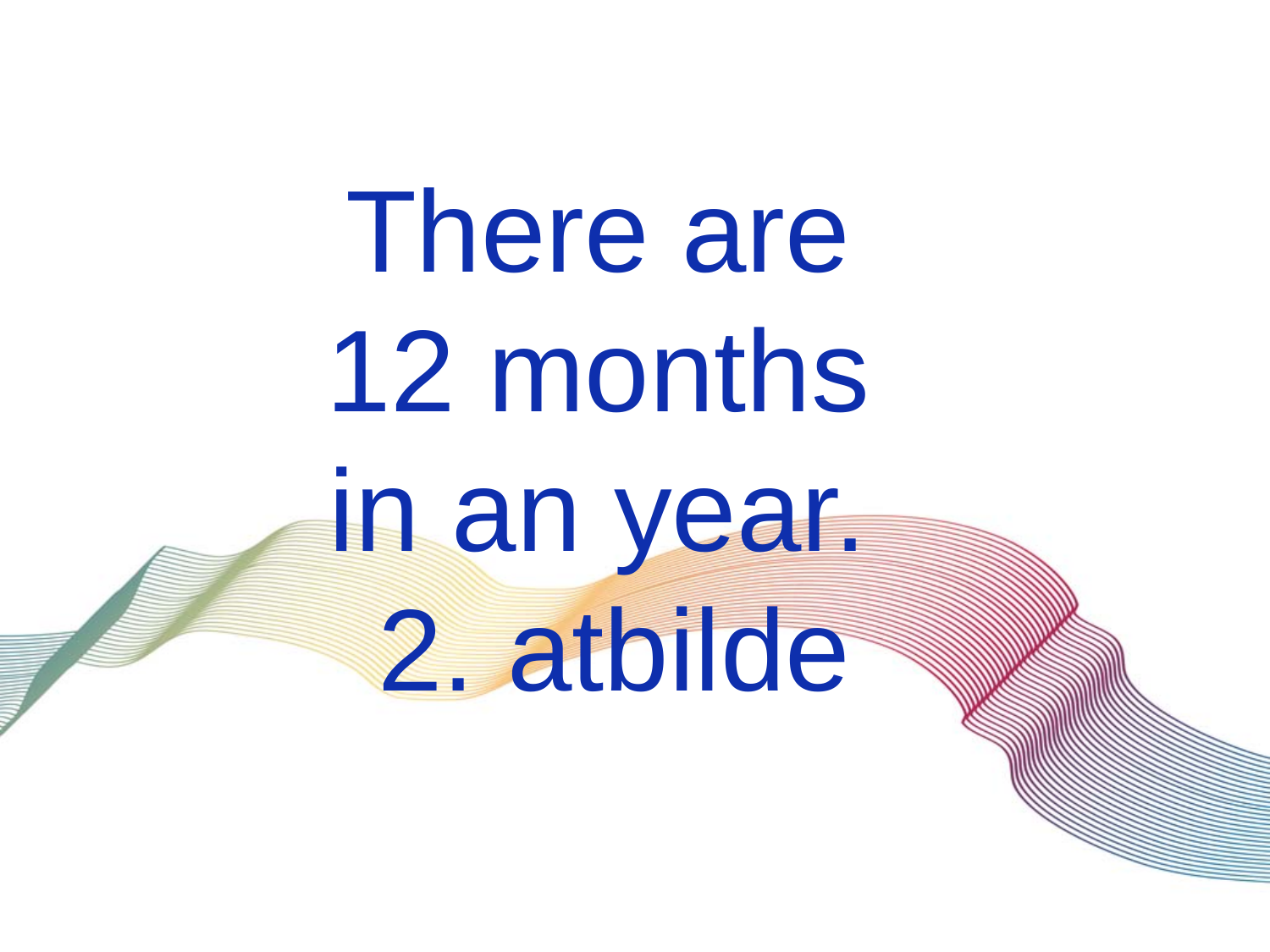

There are
12 months
in an year.
 2. atbilde